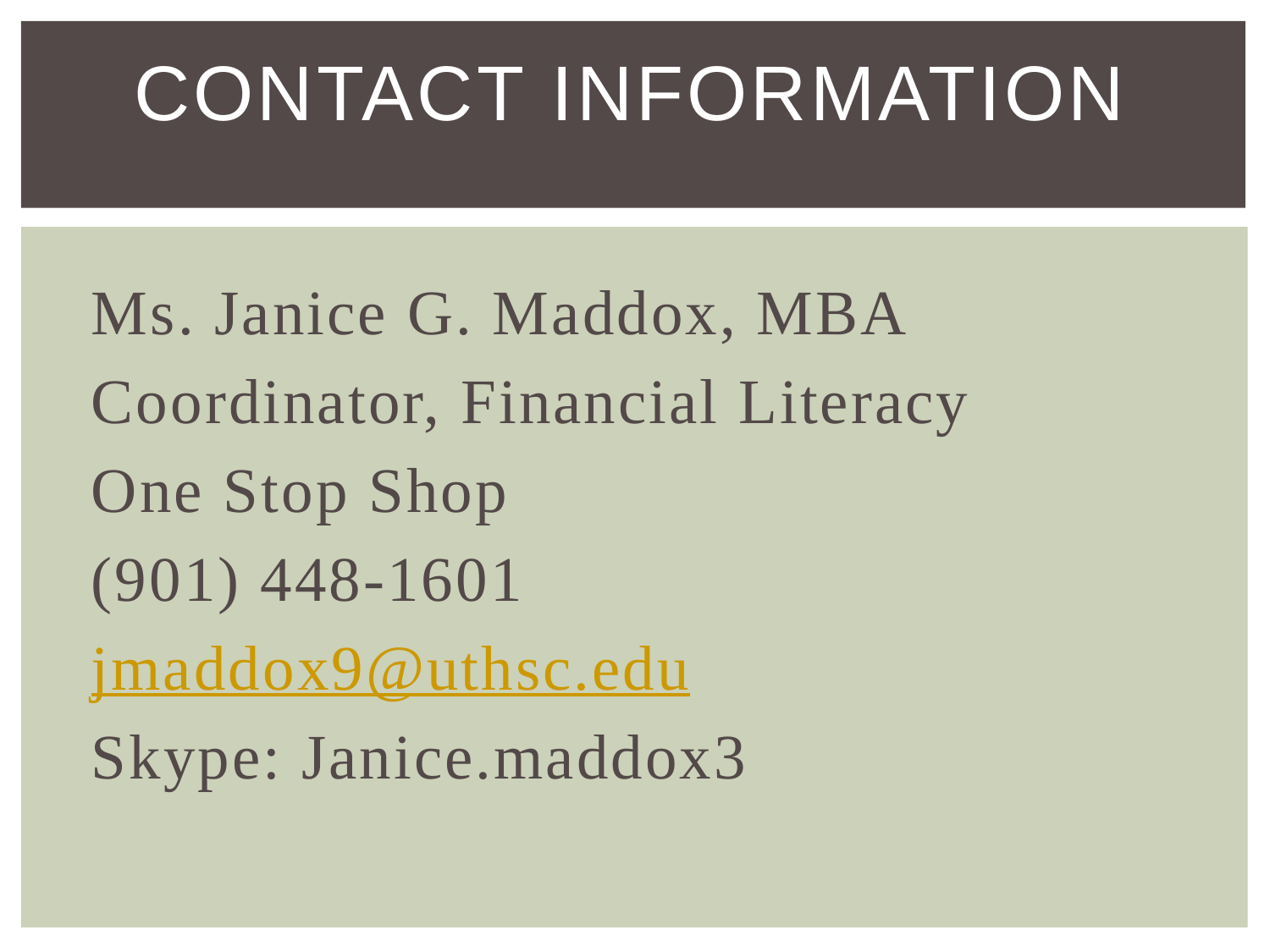

# Contact Information
Ms. Janice G. Maddox, MBA
Coordinator, Financial Literacy
One Stop Shop
(901) 448-1601
jmaddox9@uthsc.edu
Skype: Janice.maddox3